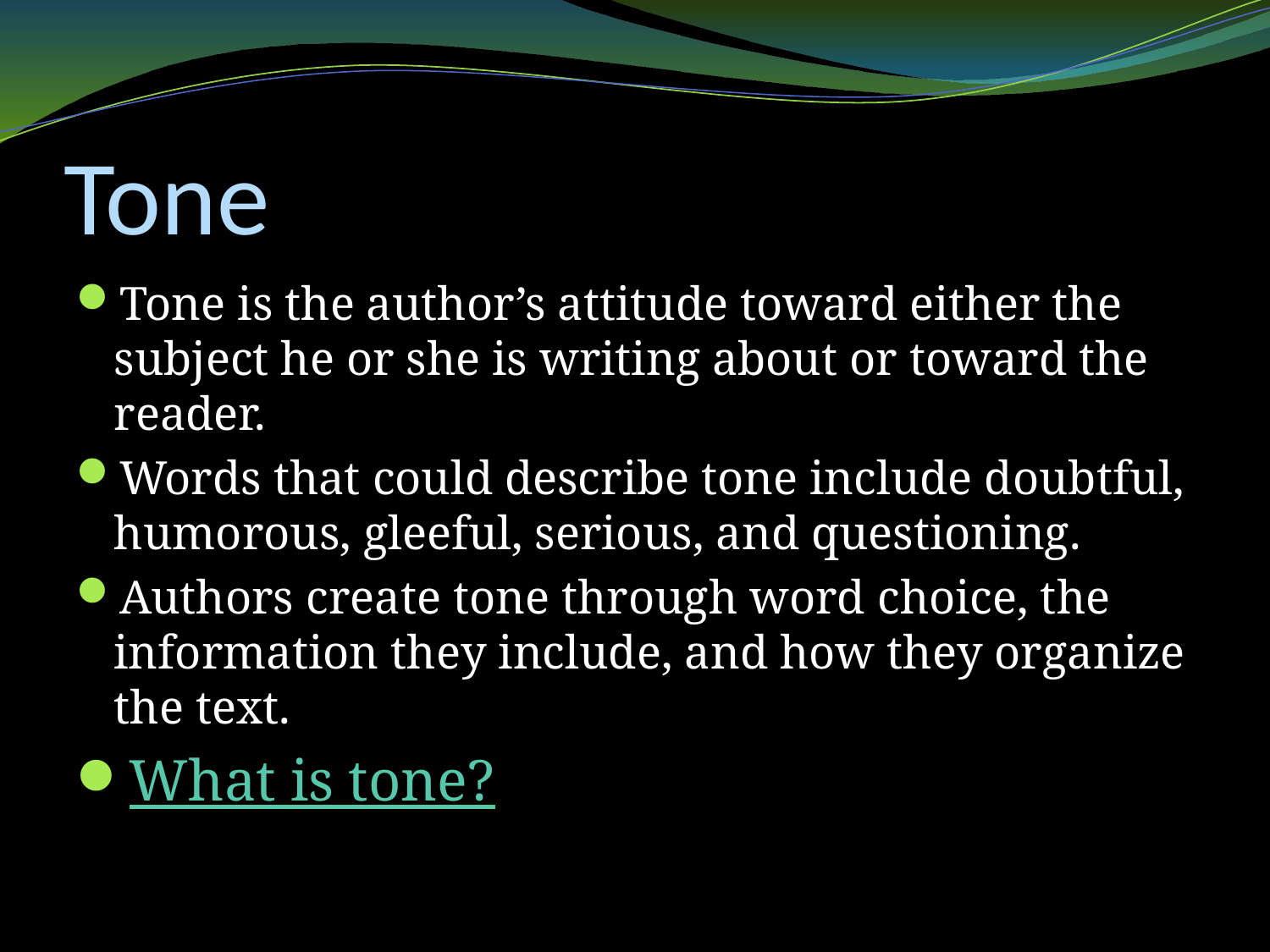

# Tone
Tone is the author’s attitude toward either the subject he or she is writing about or toward the reader.
Words that could describe tone include doubtful, humorous, gleeful, serious, and questioning.
Authors create tone through word choice, the information they include, and how they organize the text.
What is tone?